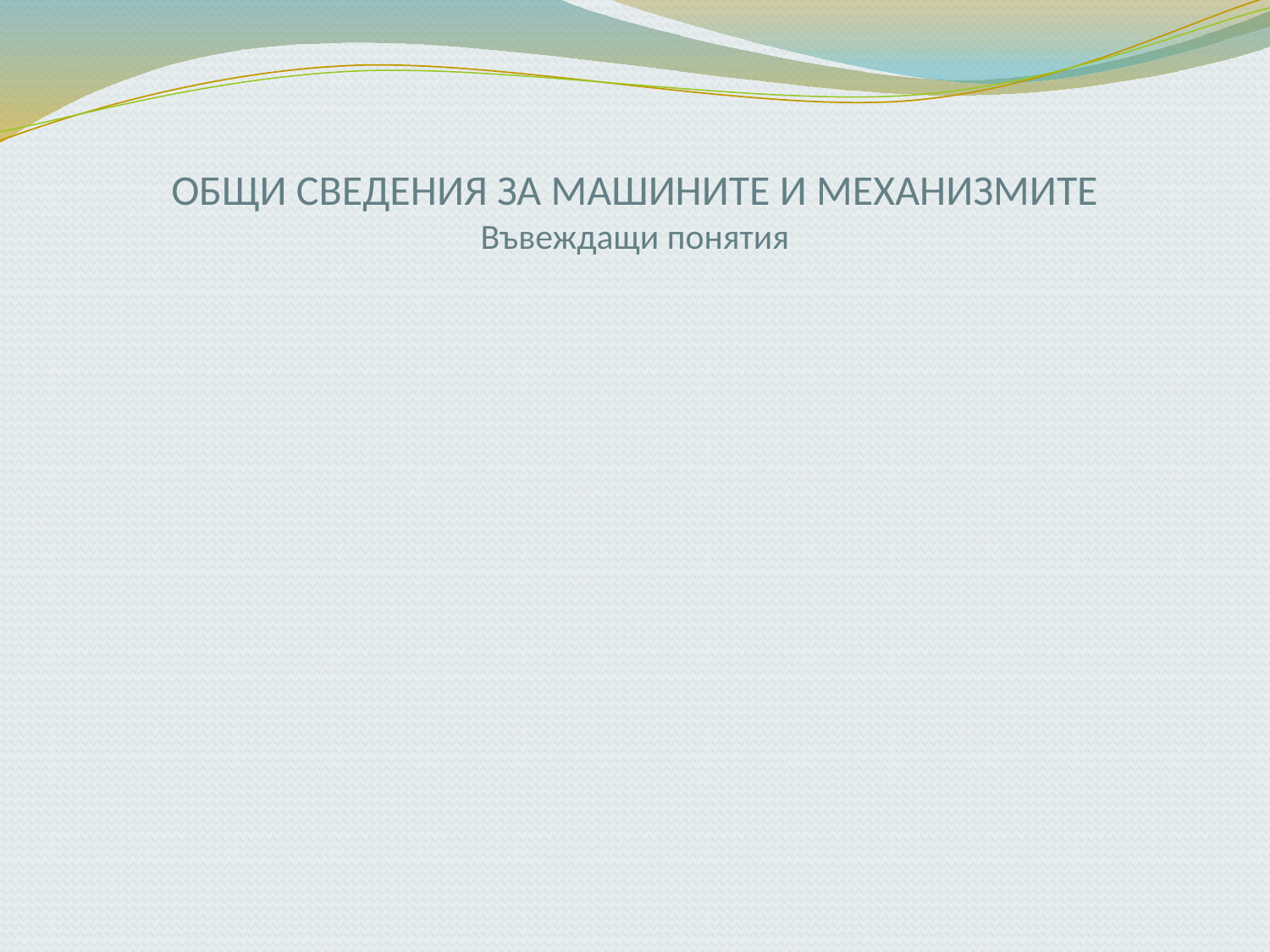

ОБЩИ СВЕДЕНИЯ ЗА МАШИНИТЕ И МЕХАНИЗМИТЕ
Въвеждащи понятия